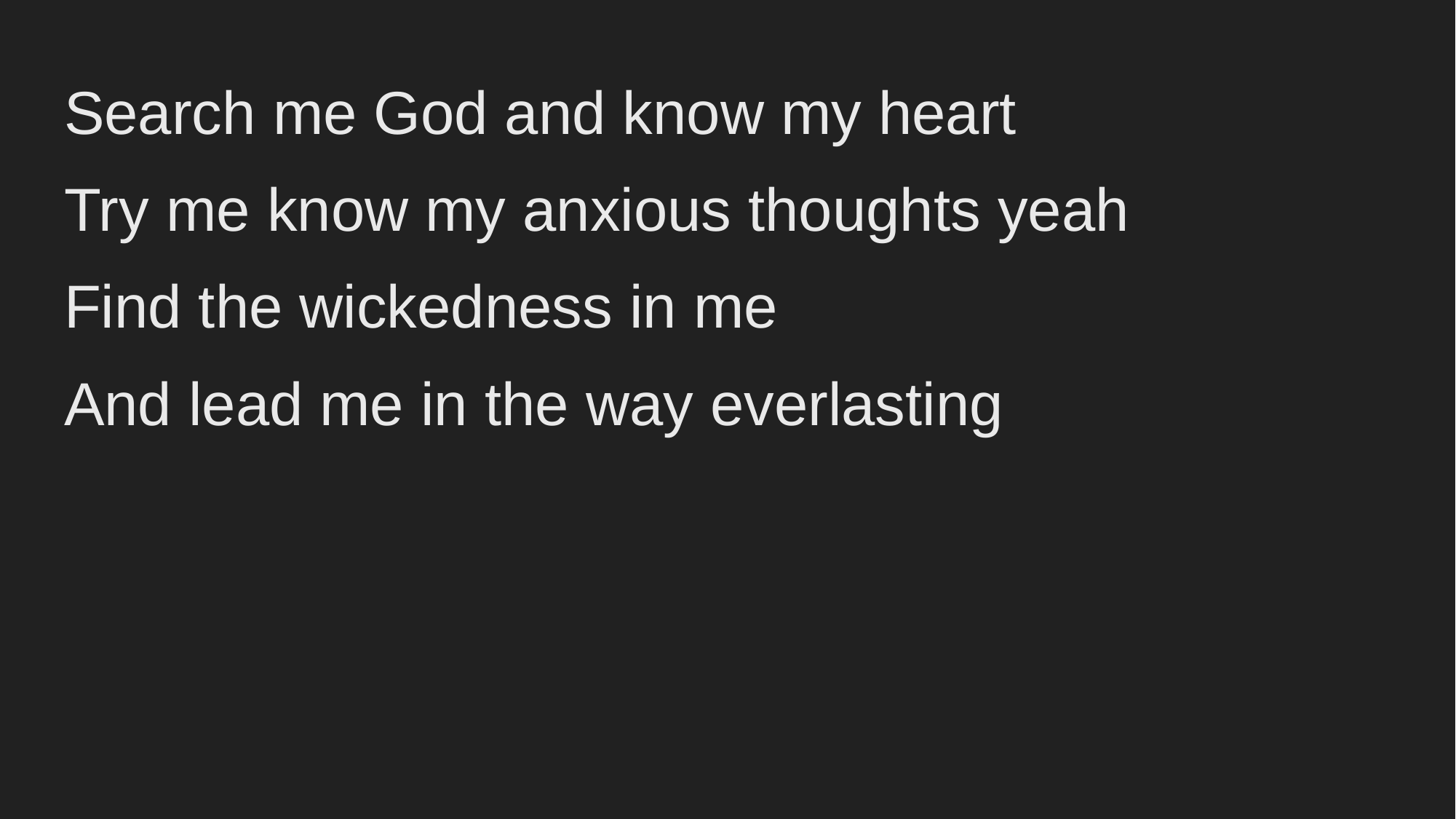

#
Search me God and know my heart
Try me know my anxious thoughts yeah
Find the wickedness in me
And lead me in the way everlasting